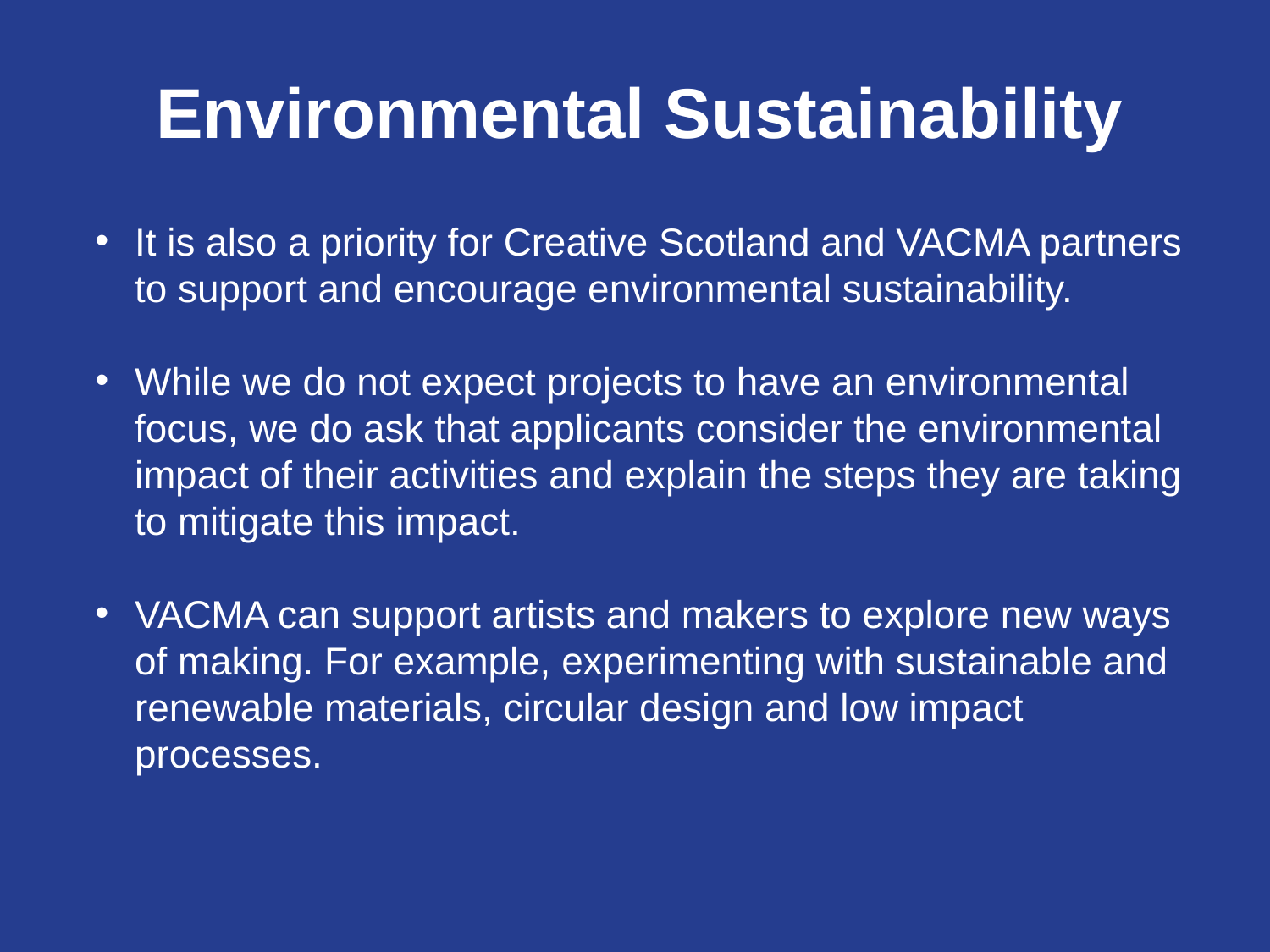

# Environmental Sustainability

It is also a priority for Creative Scotland and VACMA partners to support and encourage environmental sustainability.

While we do not expect projects to have an environmental focus, we do ask that applicants consider the environmental impact of their activities and explain the steps they are taking to mitigate this impact.

VACMA can support artists and makers to explore new ways of making. For example, experimenting with sustainable and renewable materials, circular design and low impact processes.